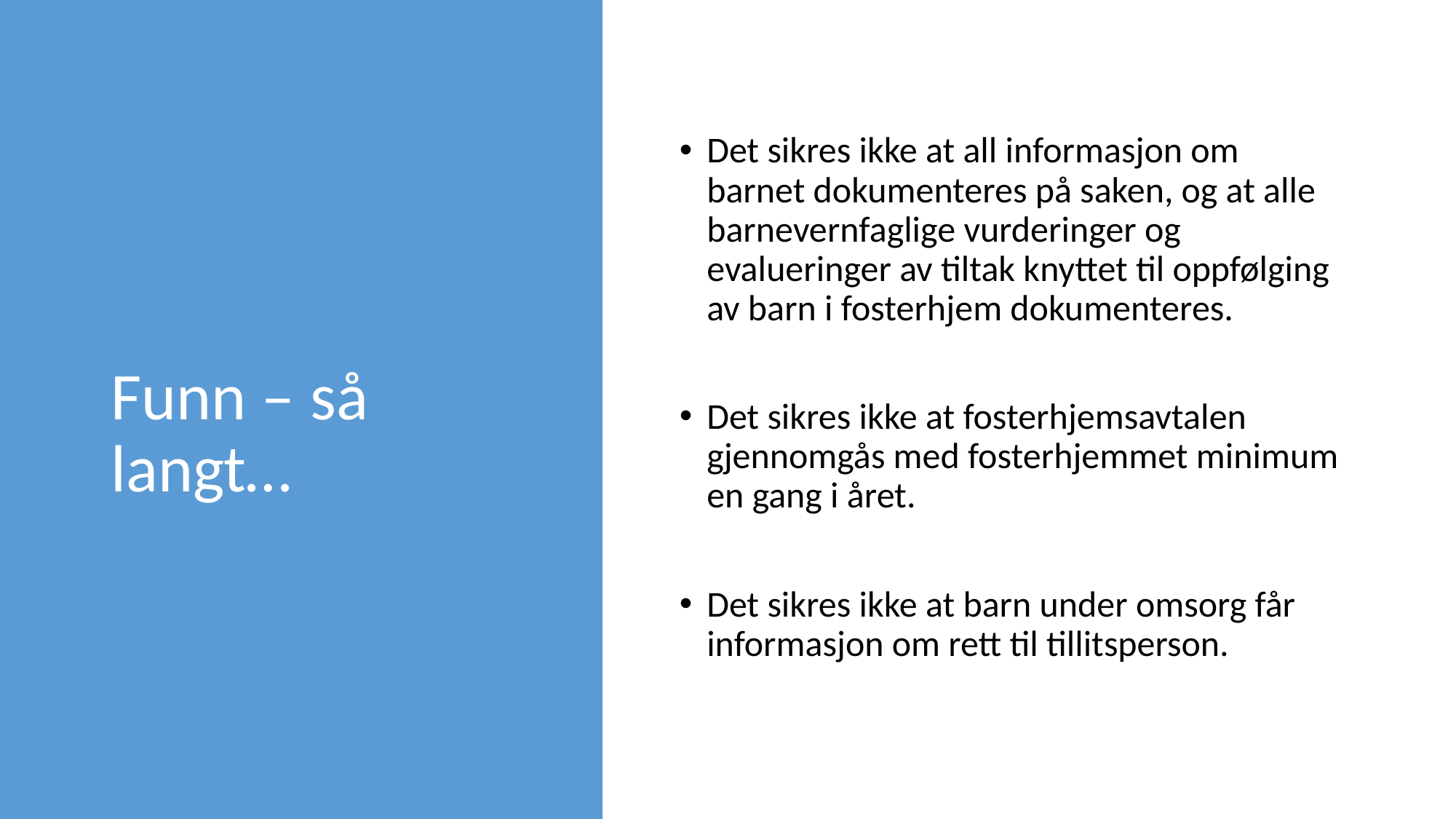

# Funn – så langt…
Det sikres ikke at all informasjon om barnet dokumenteres på saken, og at alle barnevernfaglige vurderinger og evalueringer av tiltak knyttet til oppfølging av barn i fosterhjem dokumenteres.

Det sikres ikke at fosterhjemsavtalen gjennomgås med fosterhjemmet minimum en gang i året.

Det sikres ikke at barn under omsorg får informasjon om rett til tillitsperson.